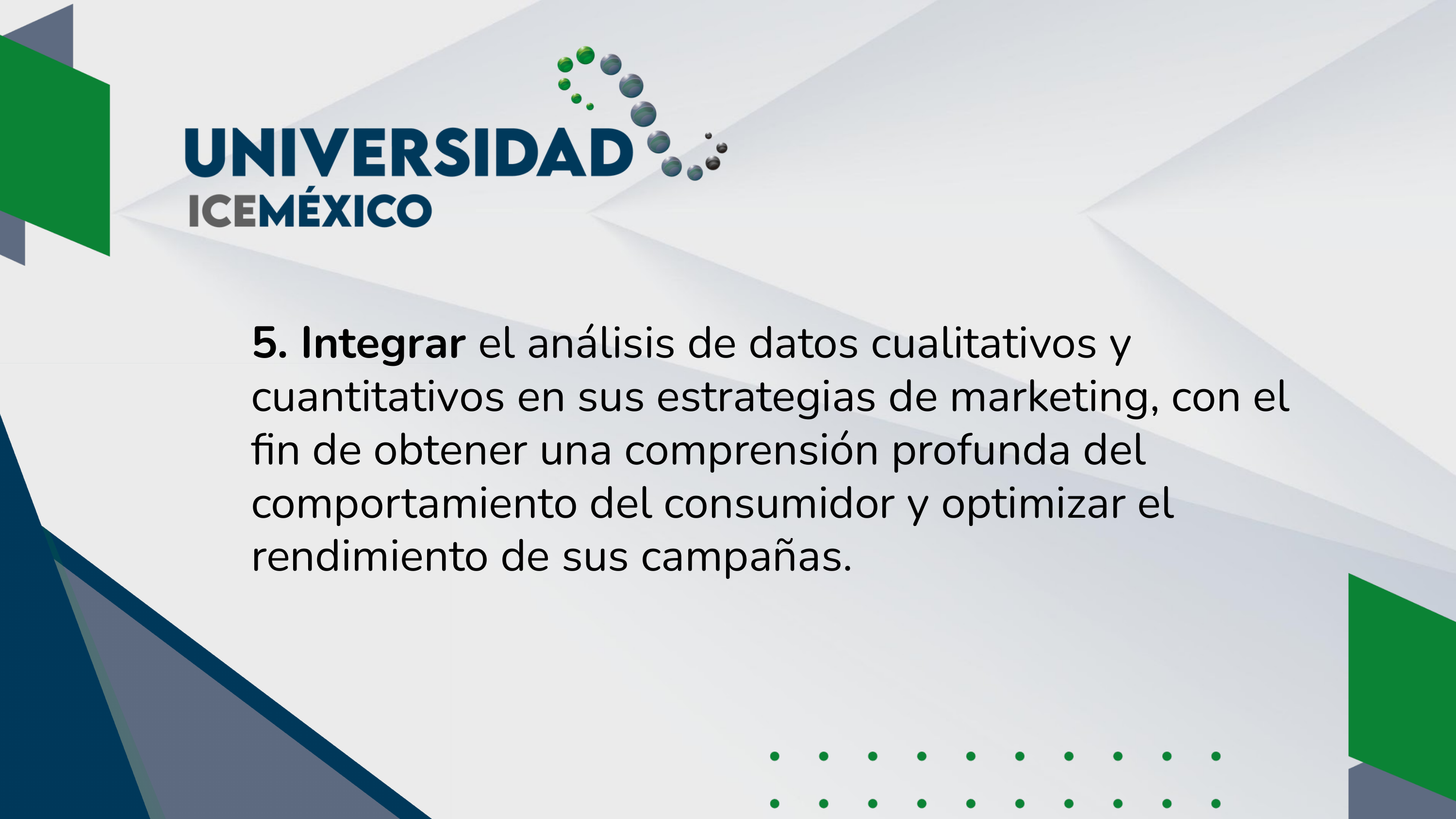

5. Integrar el análisis de datos cualitativos y cuantitativos en sus estrategias de marketing, con el fin de obtener una comprensión profunda del comportamiento del consumidor y optimizar el rendimiento de sus campañas.